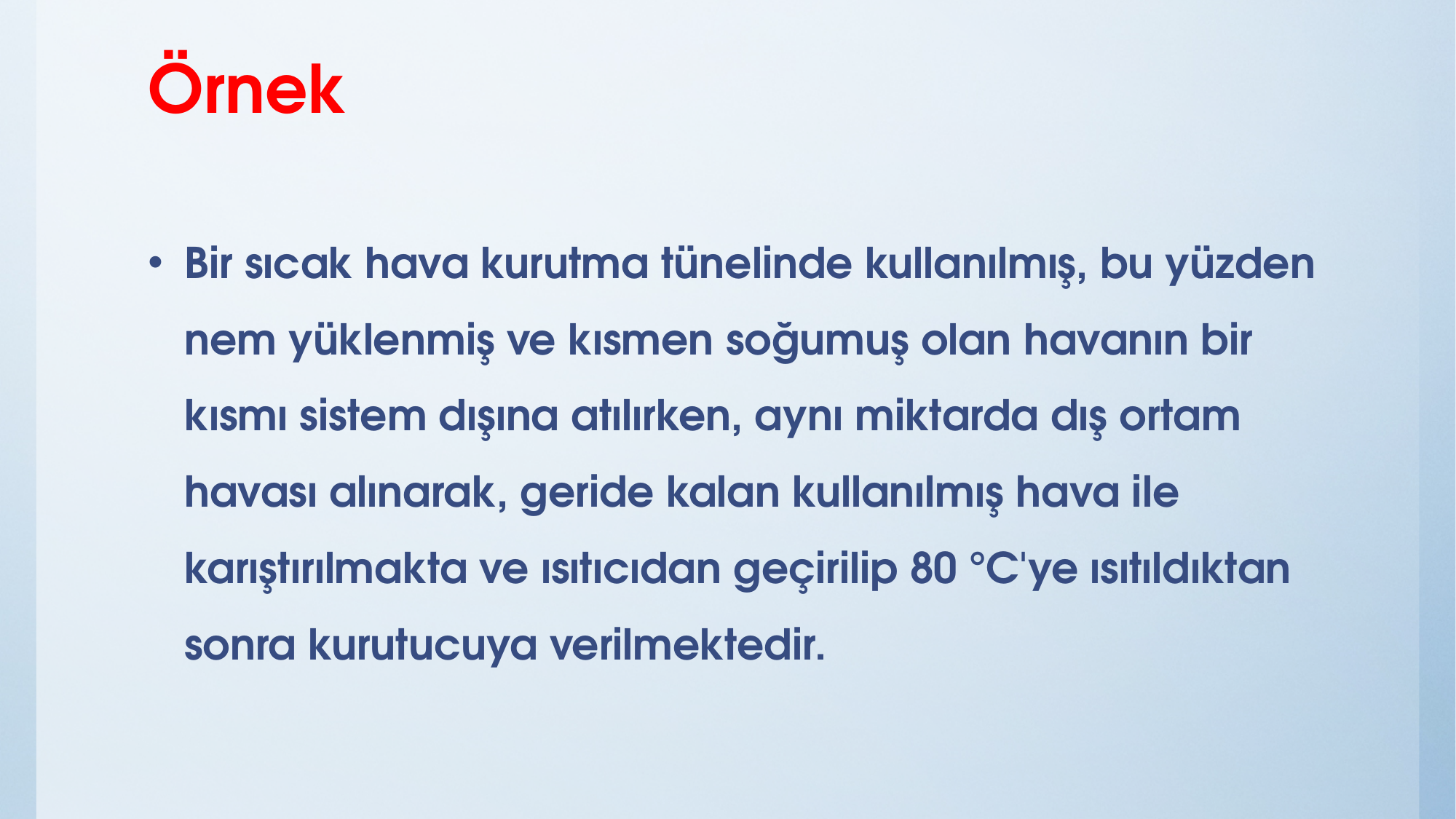

# Örnek
Bir sıcak hava kurutma tünelinde kullanılmış, bu yüzden nem yüklenmiş ve kısmen soğumuş olan havanın bir kısmı sistem dışına atılırken, aynı miktarda dış ortam havası alınarak, geride kalan kullanılmış hava ile karıştırılmakta ve ısıtıcıdan geçirilip 80 °C'ye ısıtıldıktan sonra kurutucuya verilmektedir.